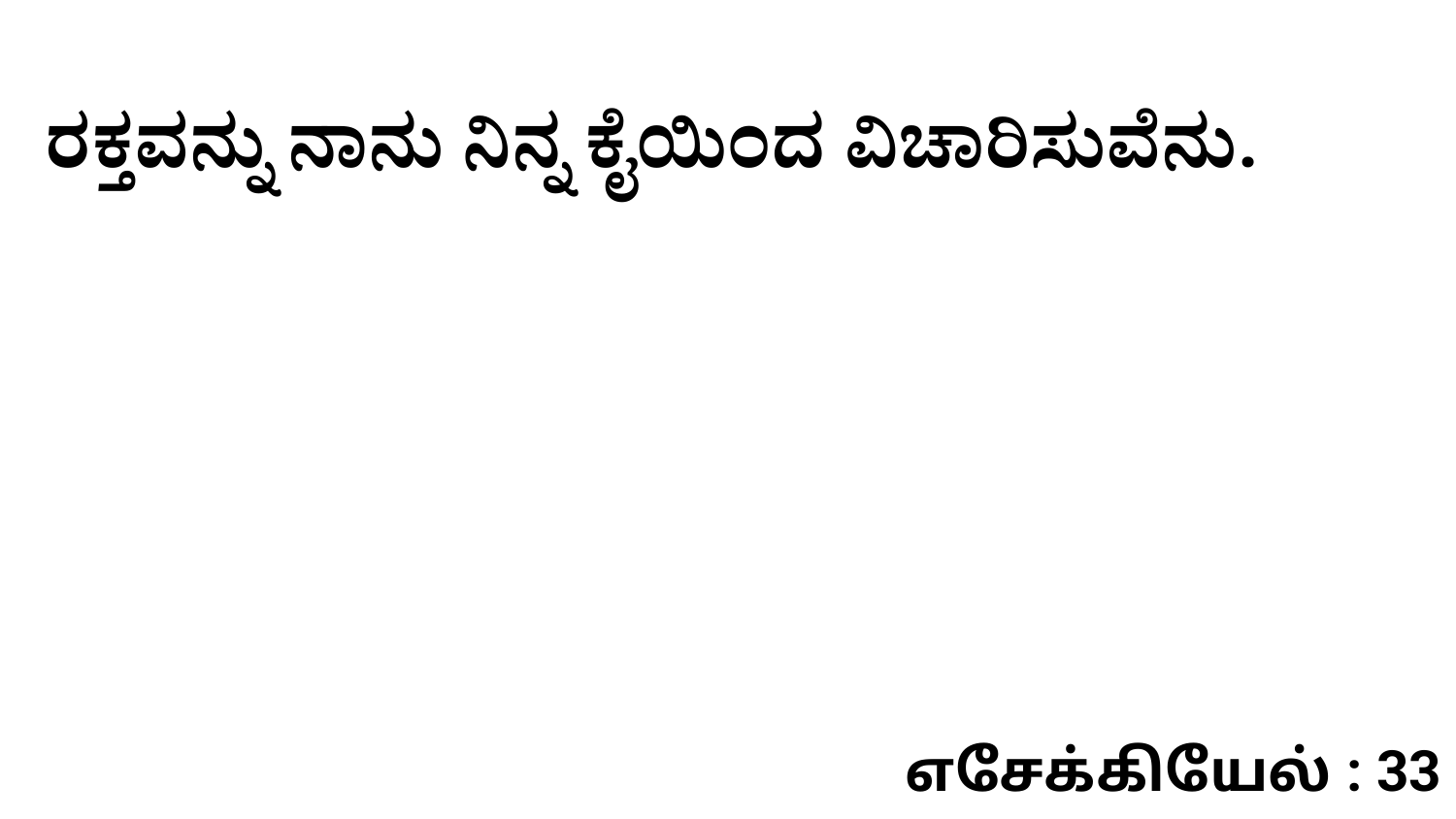

ರಕ್ತವನ್ನು ನಾನು ನಿನ್ನ ಕೈಯಿಂದ ವಿಚಾರಿಸುವೆನು.
எசேக்கியேல் : 33